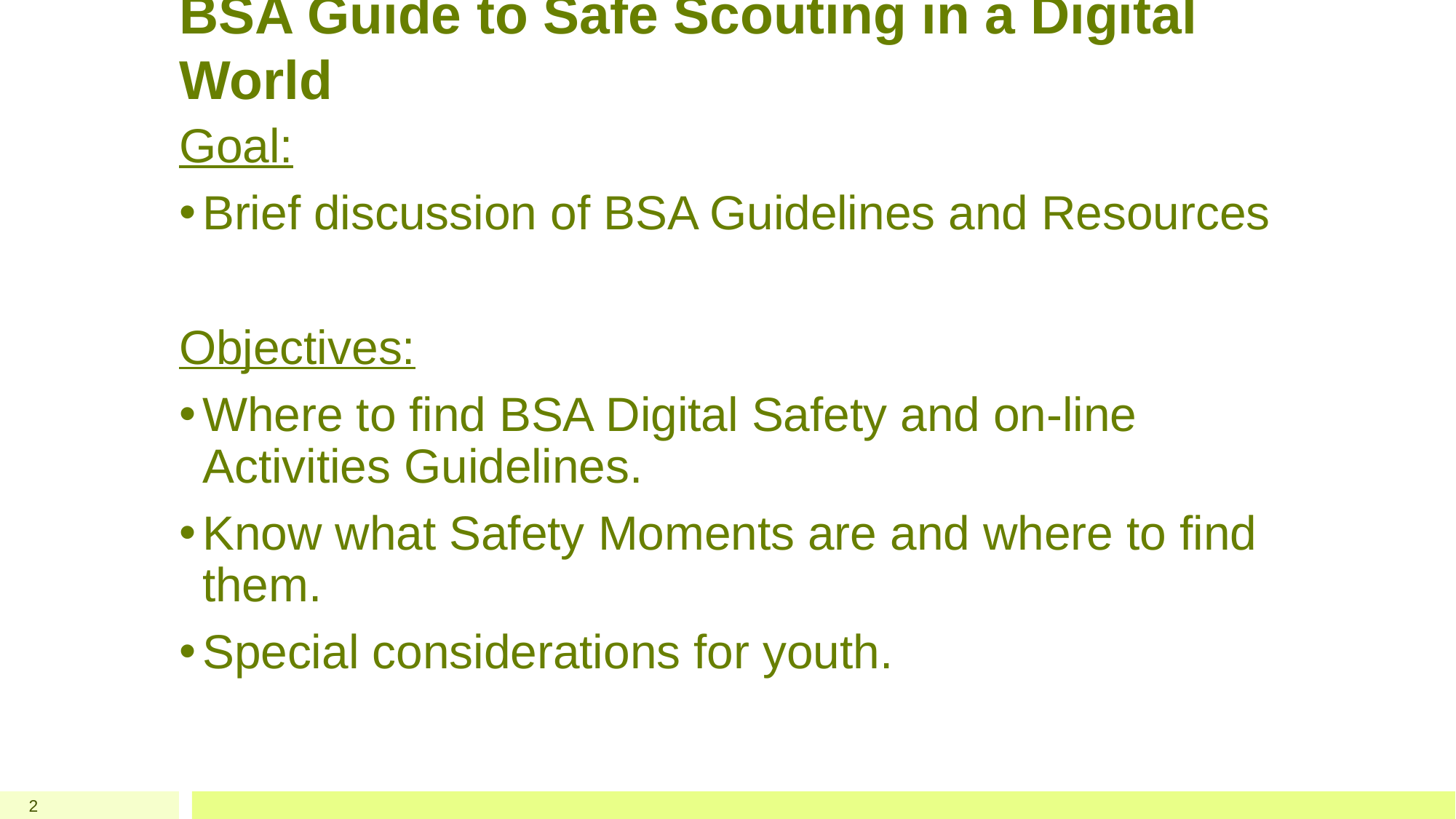

# BSA Guide to Safe Scouting in a Digital World
Goal:
Brief discussion of BSA Guidelines and Resources

Objectives:
Where to find BSA Digital Safety and on-line Activities Guidelines.
Know what Safety Moments are and where to find them.
Special considerations for youth.

2